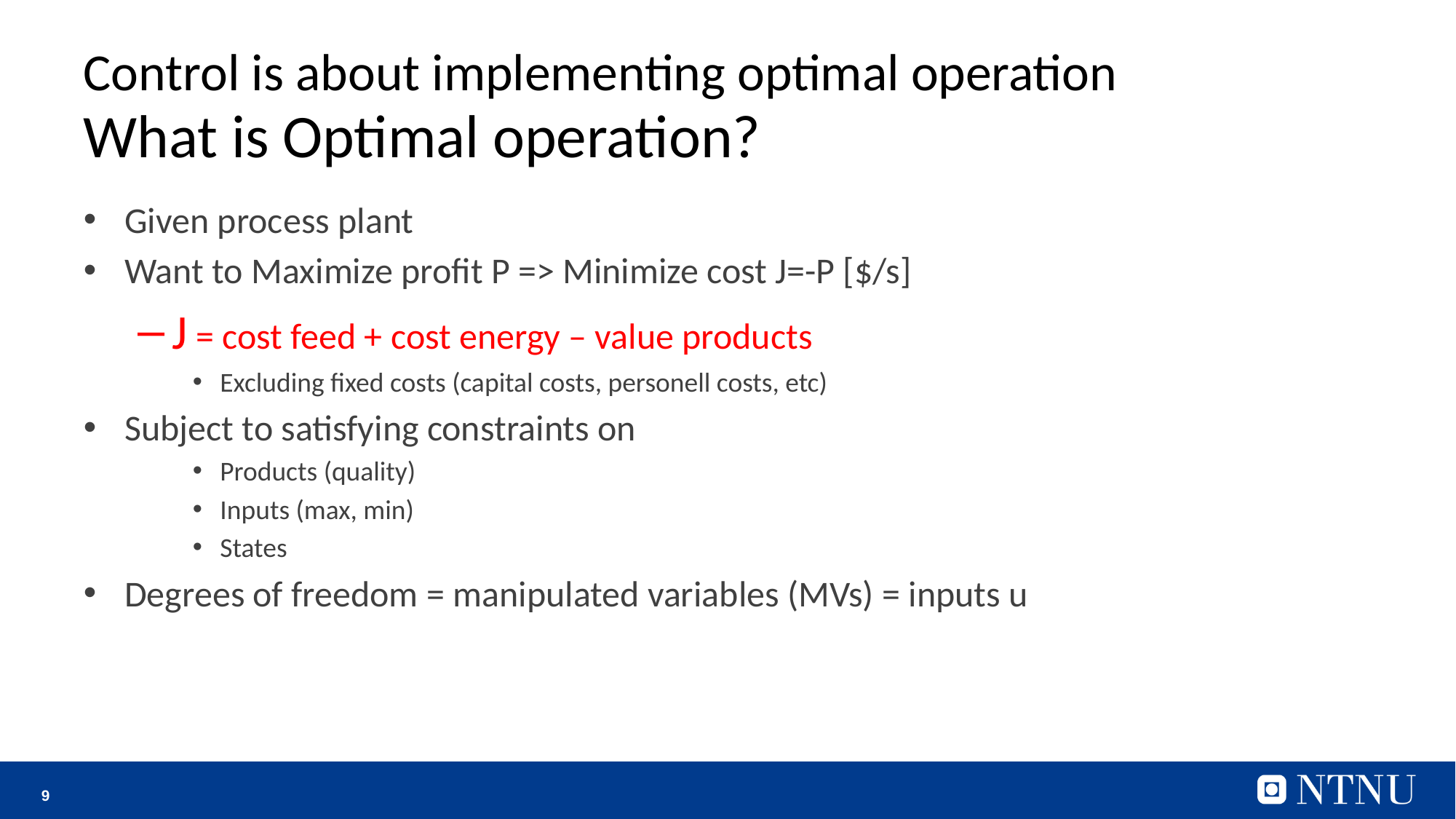

# Control is about implementing optimal operation
What is Optimal operation?
Given process plant
Want to Maximize profit P => Minimize cost J=-P [$/s]
J = cost feed + cost energy – value products
Excluding fixed costs (capital costs, personell costs, etc)
Subject to satisfying constraints on
Products (quality)
Inputs (max, min)
States
Degrees of freedom = manipulated variables (MVs) = inputs u